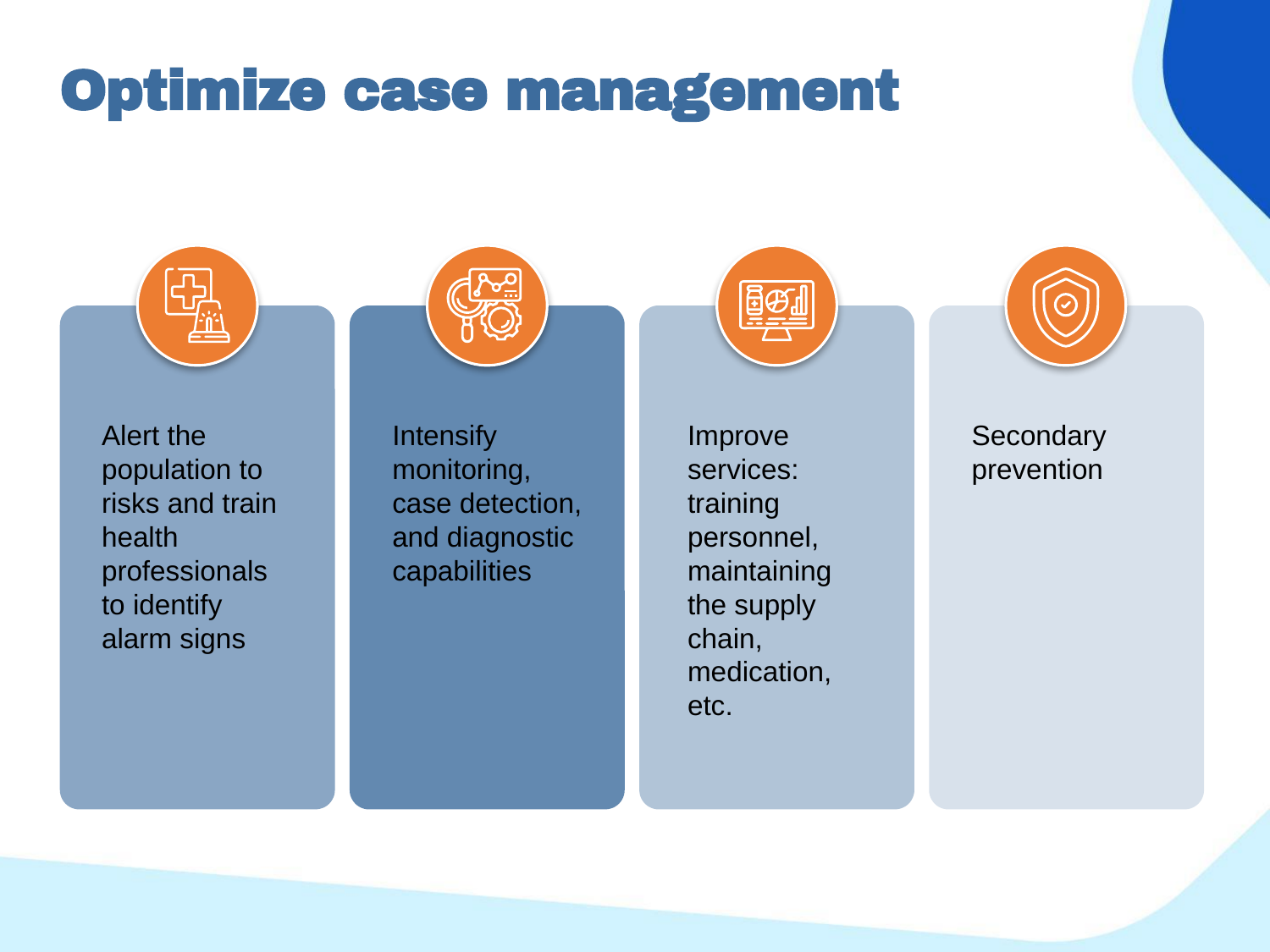

Optimize case management

Intensify monitoring, case detection, and diagnostic capabilities
Improve services: training personnel, maintaining the supply chain, medication, etc.
Secondary prevention
Alert the population to risks and train health professionals to identify alarm signs